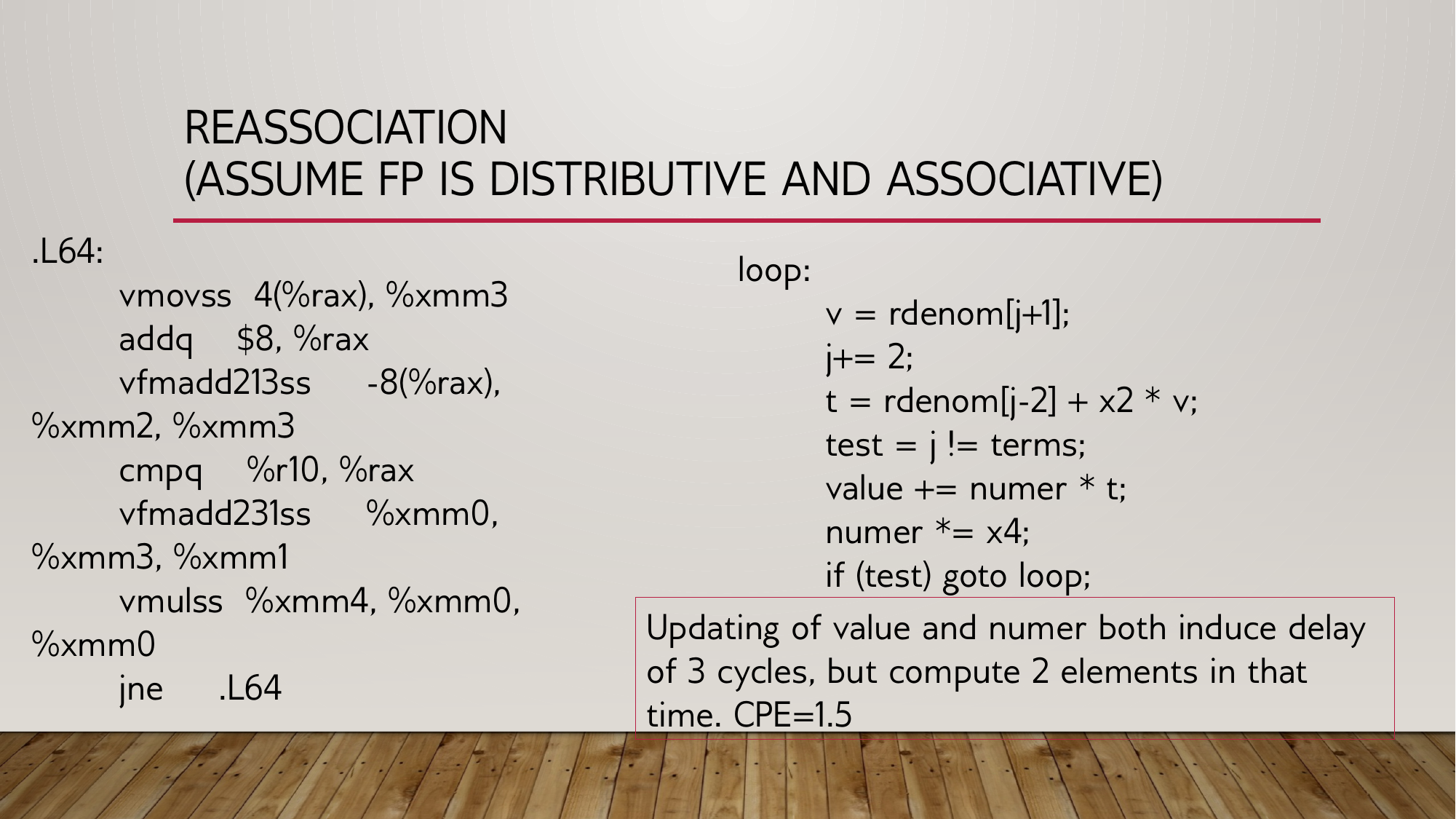

# Reassociation (Assume FP IS DISTRIBUTIVE AND ASSOCIATIVE)
.L64:
        vmovss  4(%rax), %xmm3
        addq    $8, %rax
        vfmadd213ss     -8(%rax), %xmm2, %xmm3
        cmpq    %r10, %rax
        vfmadd231ss     %xmm0, %xmm3, %xmm1
        vmulss  %xmm4, %xmm0, %xmm0
        jne     .L64
loop:
        v = rdenom[j+1];
        j+= 2;
        t = rdenom[j-2] + x2 * v;
        test = j != terms;
        value += numer * t;
        numer *= x4;
        if (test) goto loop;
Updating of value and numer both induce delay of 3 cycles, but compute 2 elements in that time. CPE=1.5